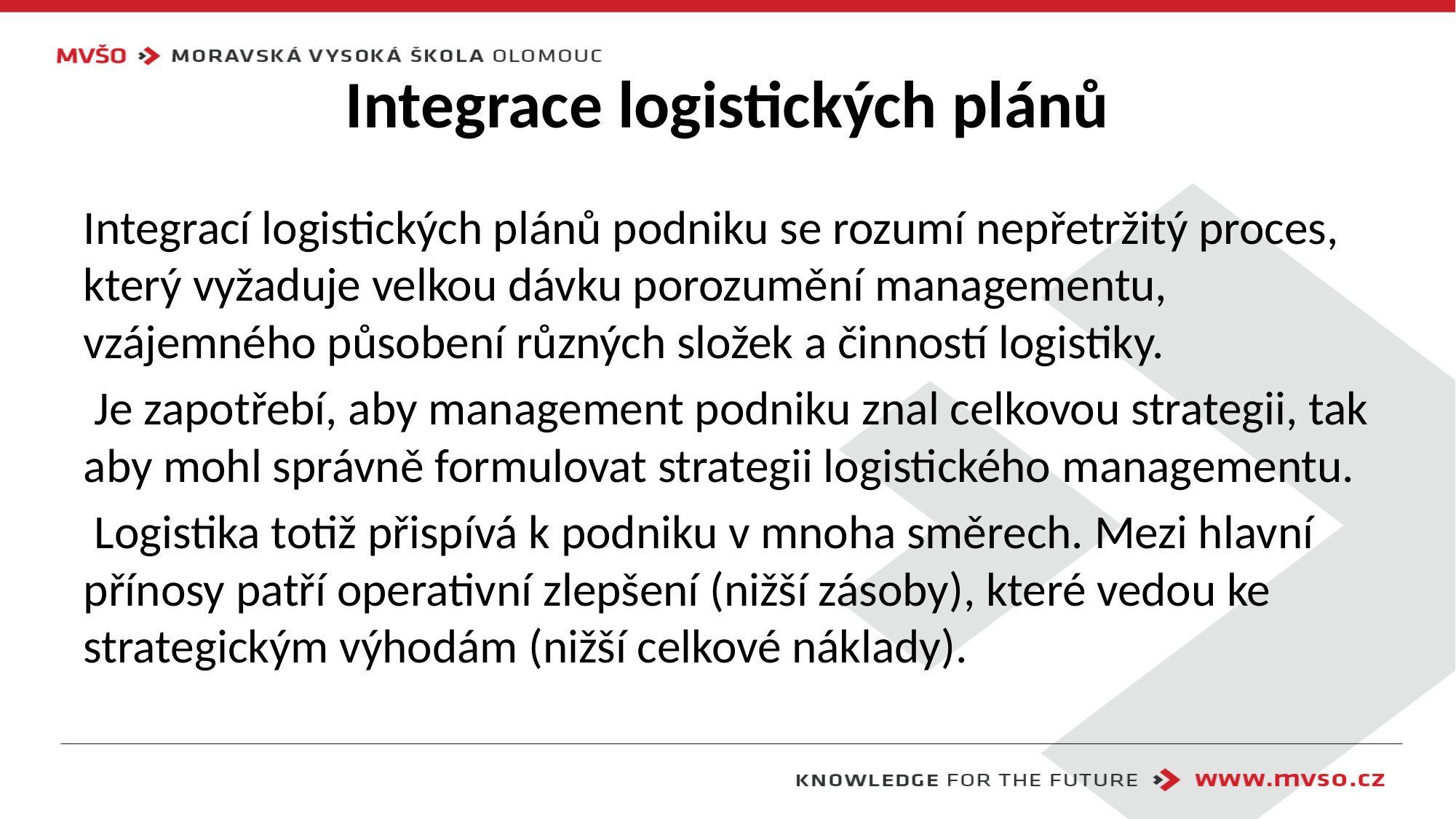

# Integrace logistických plánů
Integrací logistických plánů podniku se rozumí nepřetržitý proces, který vyžaduje velkou dávku porozumění managementu, vzájemného působení různých složek a činností logistiky.
 Je zapotřebí, aby management podniku znal celkovou strategii, tak aby mohl správně formulovat strategii logistického managementu.
 Logistika totiž přispívá k podniku v mnoha směrech. Mezi hlavní přínosy patří operativní zlepšení (nižší zásoby), které vedou ke strategickým výhodám (nižší celkové náklady).